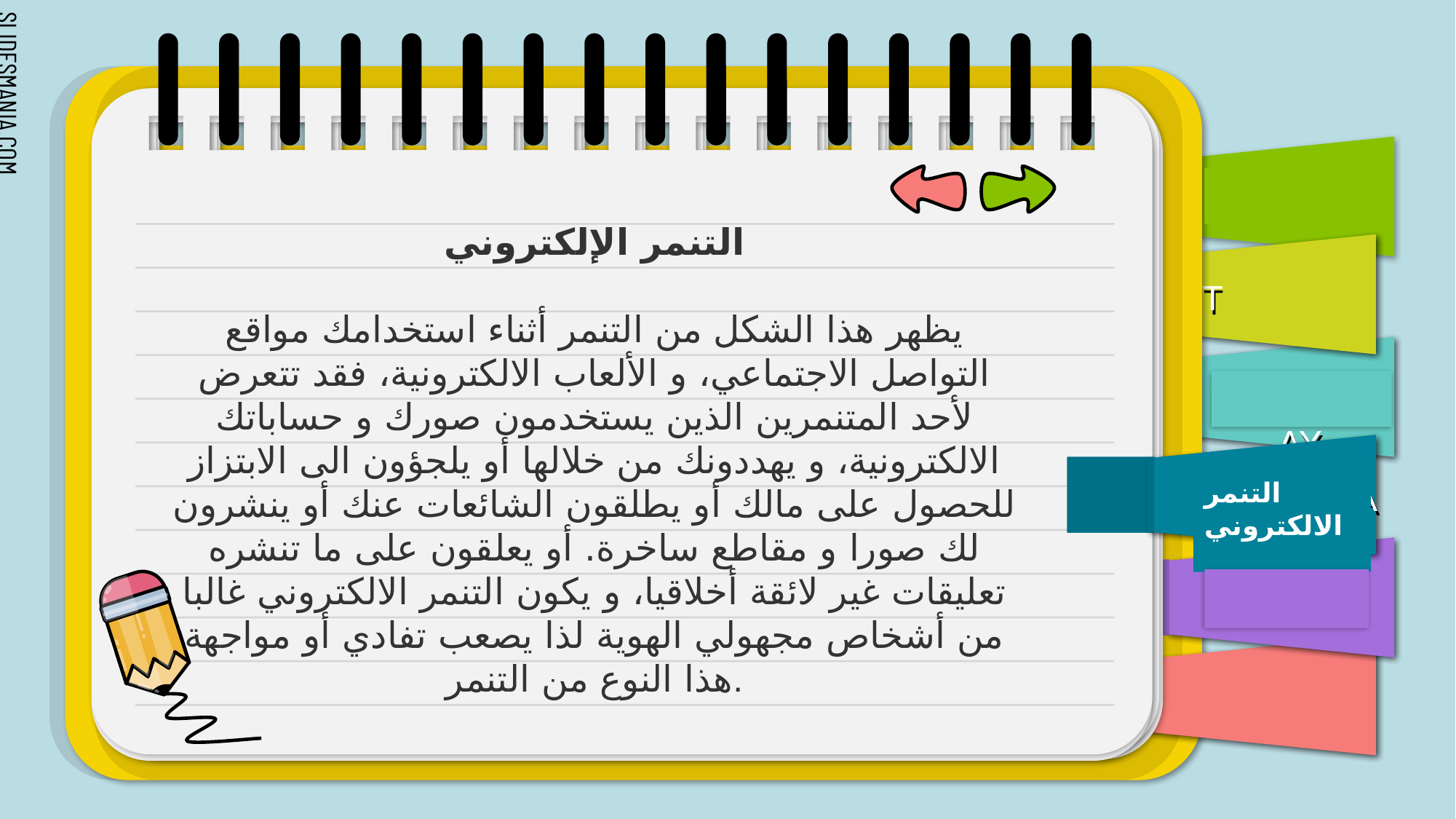

التنمر الإلكتروني

يظهر هذا الشكل من التنمر أثناء استخدامك مواقع التواصل الاجتماعي، و الألعاب الالكترونية، فقد تتعرض لأحد المتنمرين الذين يستخدمون صورك و حساباتك الالكترونية، و يهددونك من خلالها أو يلجؤون الى الابتزاز للحصول على مالك أو يطلقون الشائعات عنك أو ينشرون لك صورا و مقاطع ساخرة. أو يعلقون على ما تنشره تعليقات غير لائقة أخلاقيا، و يكون التنمر الالكتروني غالبا من أشخاص مجهولي الهوية لذا يصعب تفادي أو مواجهة هذا النوع من التنمر.

التنمر الالكتروني